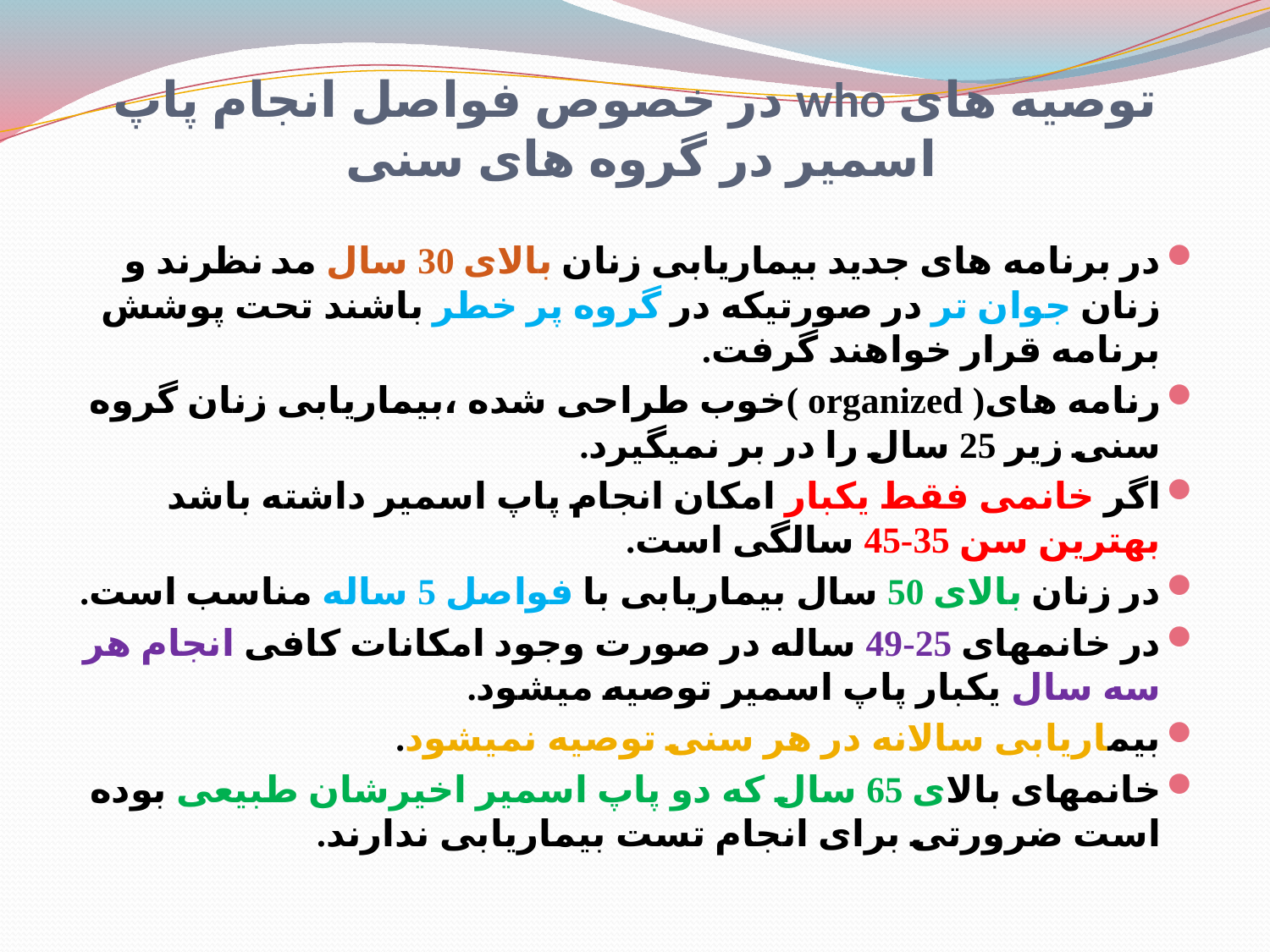

# توصیه های who در خصوص فواصل انجام پاپ اسمیر در گروه های سنی

در برنامه های جدید بیماریابی زنان بالای 30 سال مد نظرند و زنان جوان تر در صورتیکه در گروه پر خطر باشند تحت پوشش برنامه قرار خواهند گرفت.
رنامه های( organized )خوب طراحی شده ،بیماریابی زنان گروه سنی زیر 25 سال را در بر نمیگیرد.
اگر خانمی فقط یکبار امکان انجام پاپ اسمیر داشته باشد بهترین سن 35-45 سالگی است.
در زنان بالای 50 سال بیماریابی با فواصل 5 ساله مناسب است.
در خانمهای 25-49 ساله در صورت وجود امکانات کافی انجام هر سه سال یکبار پاپ اسمیر توصیه میشود.
بیماریابی سالانه در هر سنی توصیه نمیشود.
خانمهای بالای 65 سال که دو پاپ اسمیر اخیرشان طبیعی بوده است ضرورتی برای انجام تست بیماریابی ندارند.